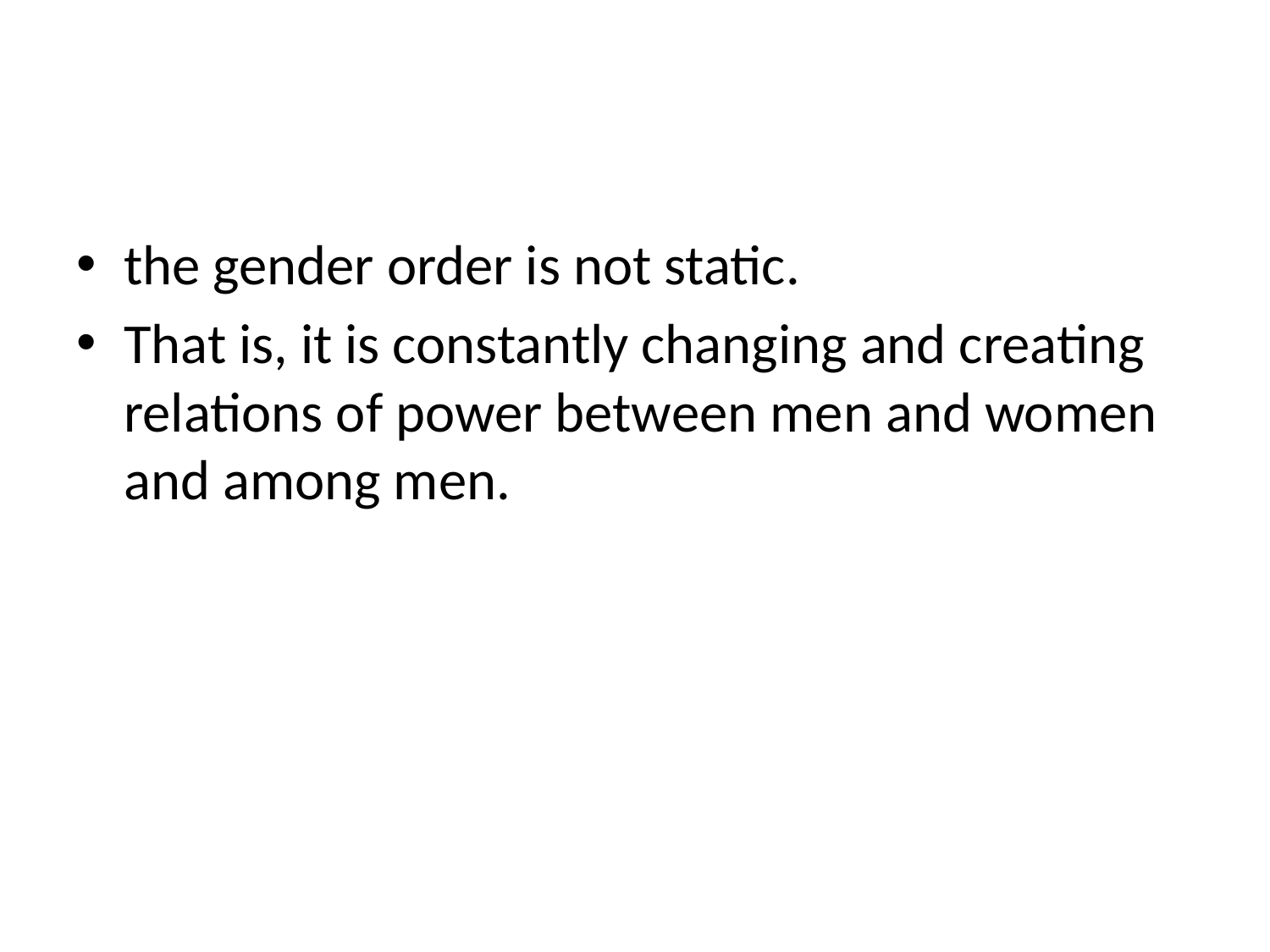

the gender order is not static.
That is, it is constantly changing and creating relations of power between men and women and among men.